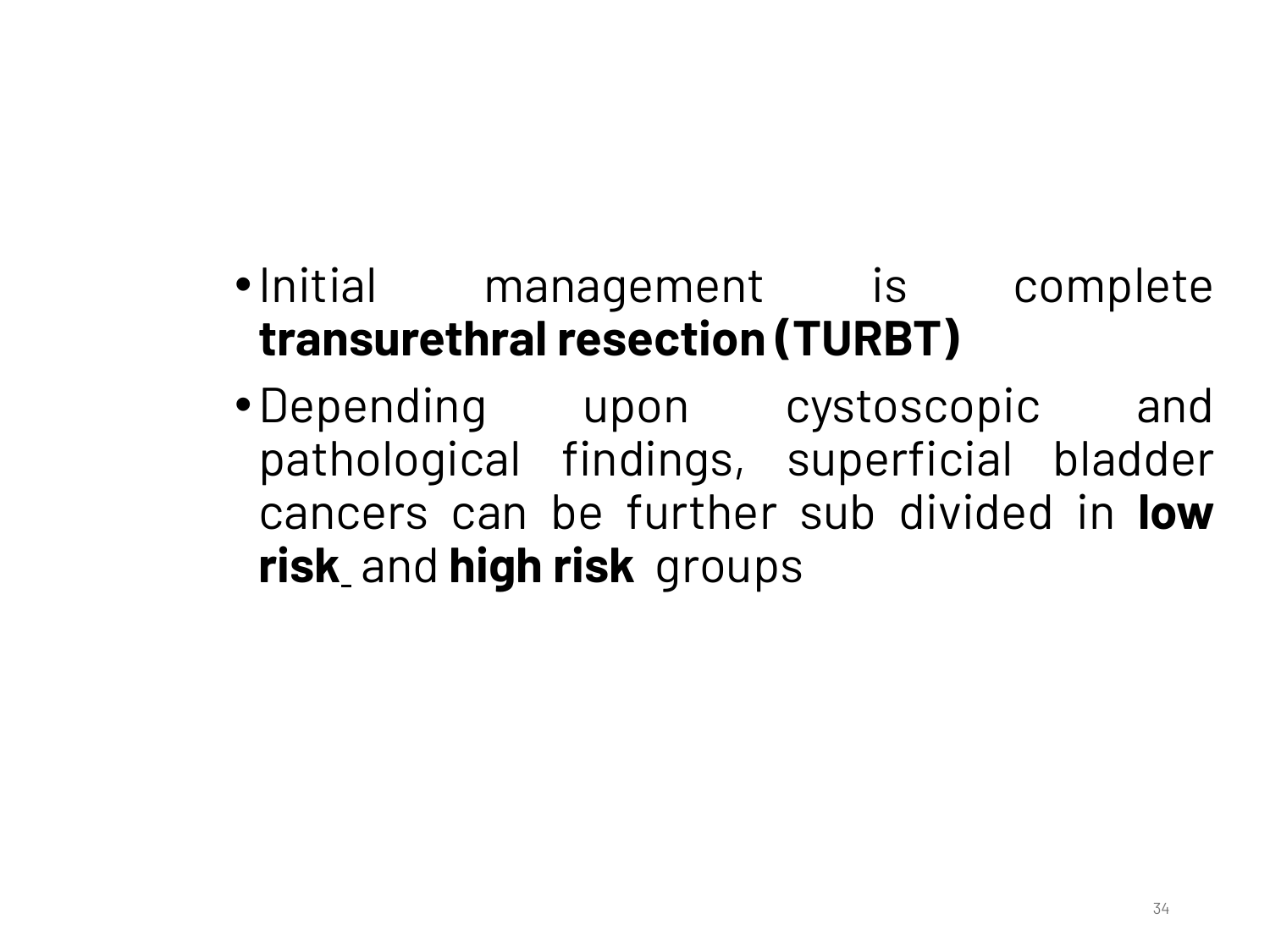

Initial management is complete transurethral resection (TURBT)
Depending upon cystoscopic and pathological findings, superficial bladder cancers can be further sub divided in low risk  and high risk  groups

34